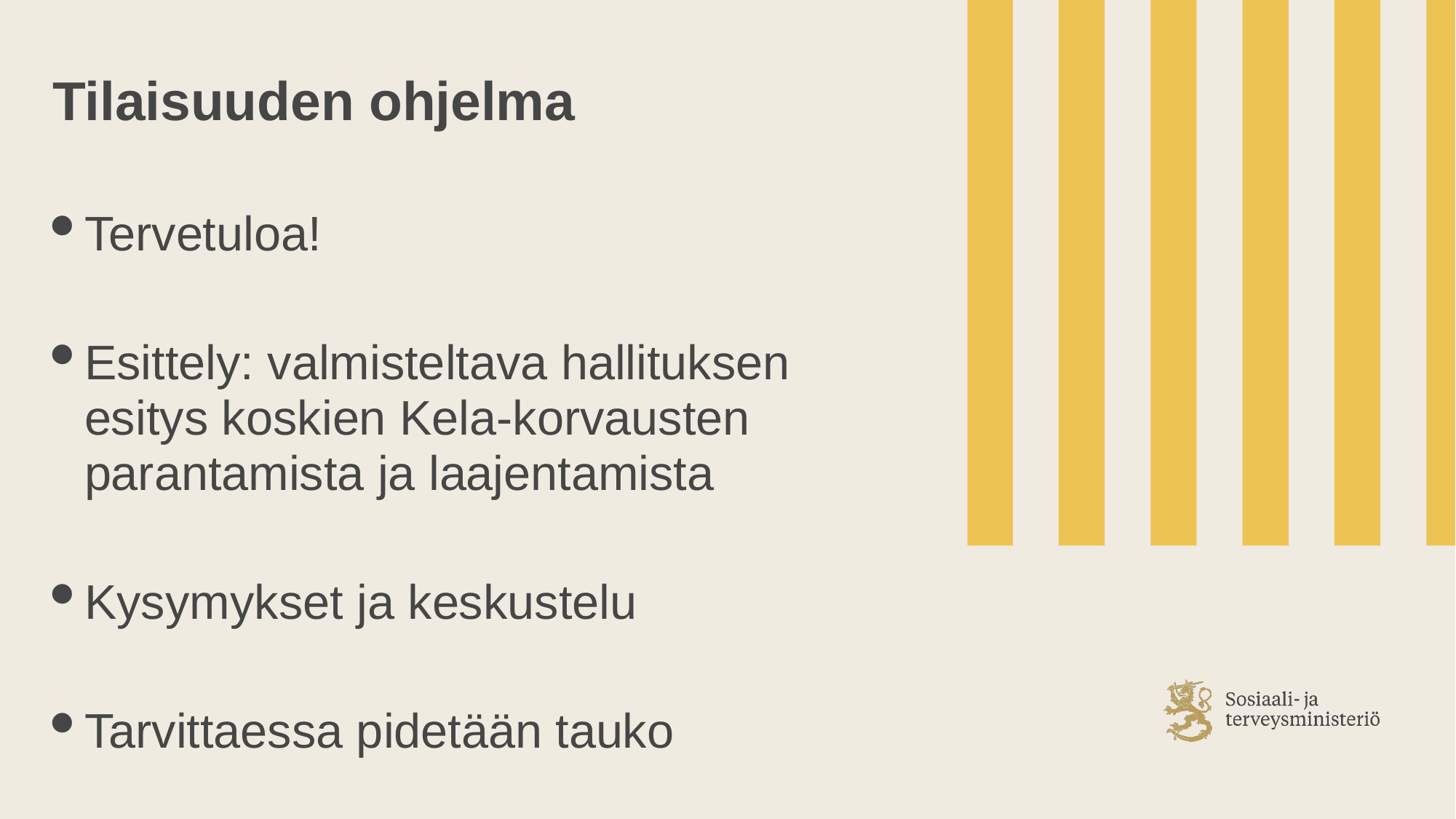

Tilaisuuden ohjelma

Tervetuloa!

Esittely: valmisteltava hallituksen esitys koskien Kela-korvausten parantamista ja laajentamista

Kysymykset ja keskustelu

Tarvittaessa pidetään tauko